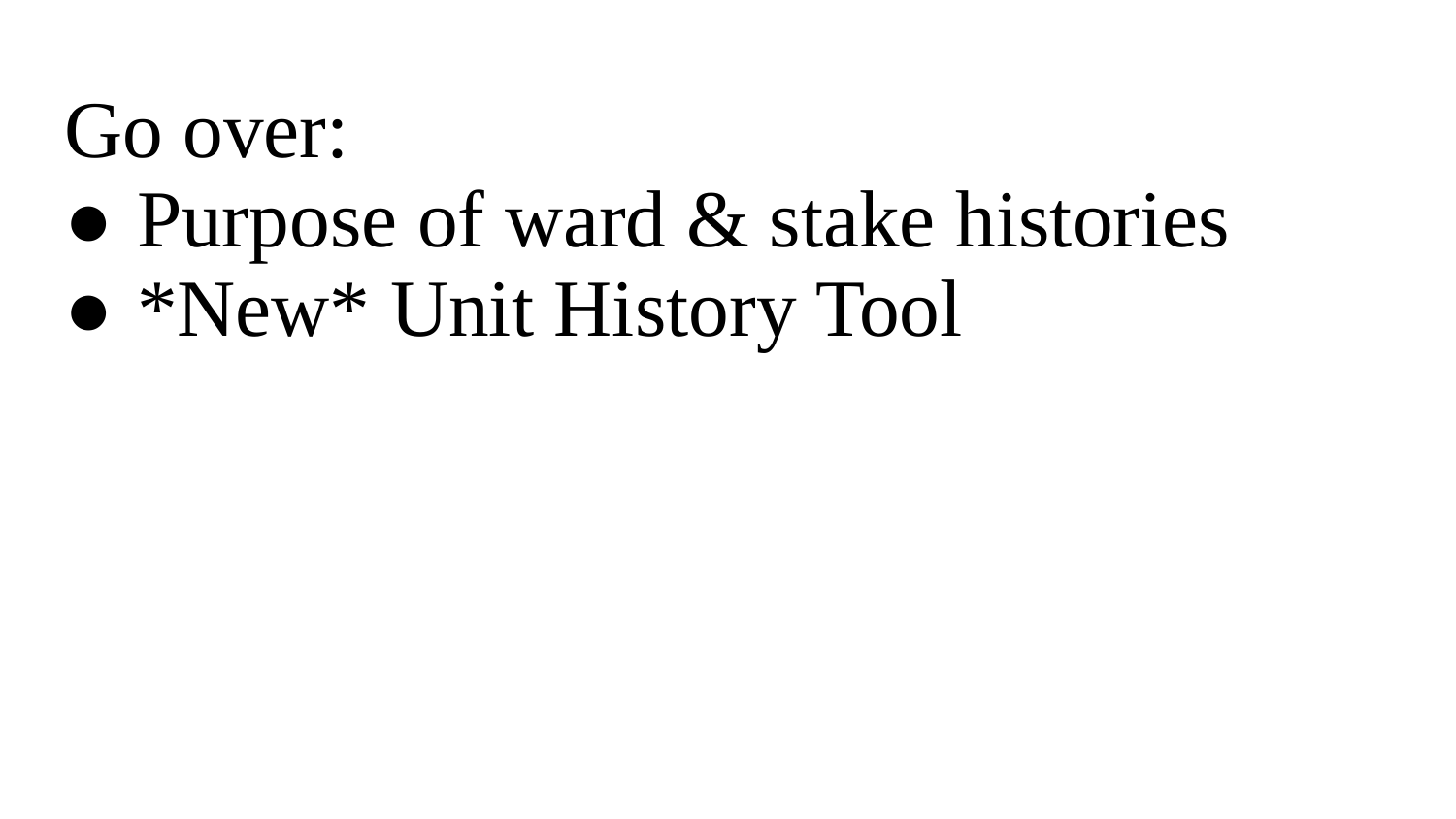

# Go over:
Purpose of ward & stake histories
*New* Unit History Tool